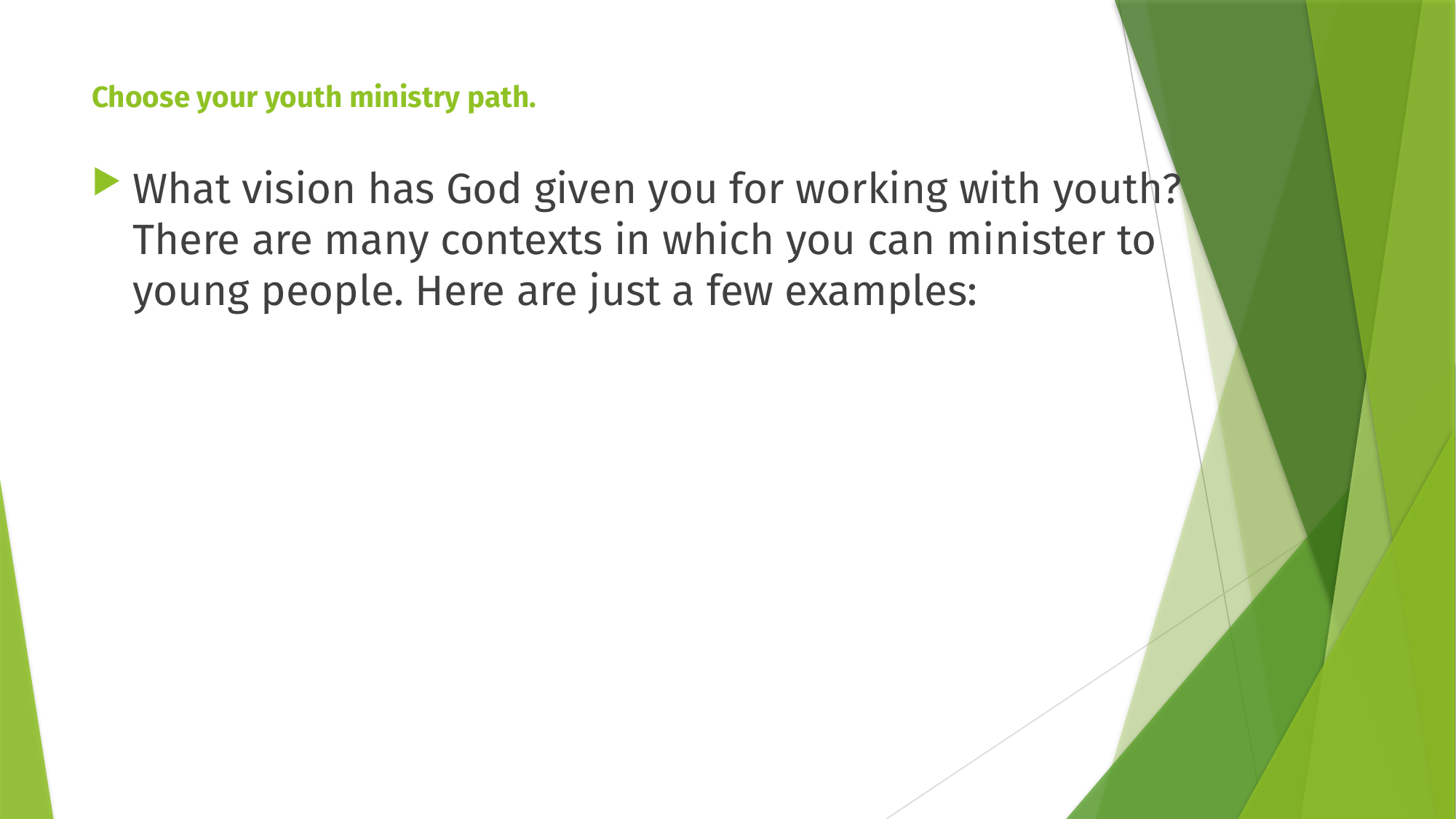

# Choose your youth ministry path.
What vision has God given you for working with youth? There are many contexts in which you can minister to young people. Here are just a few examples: